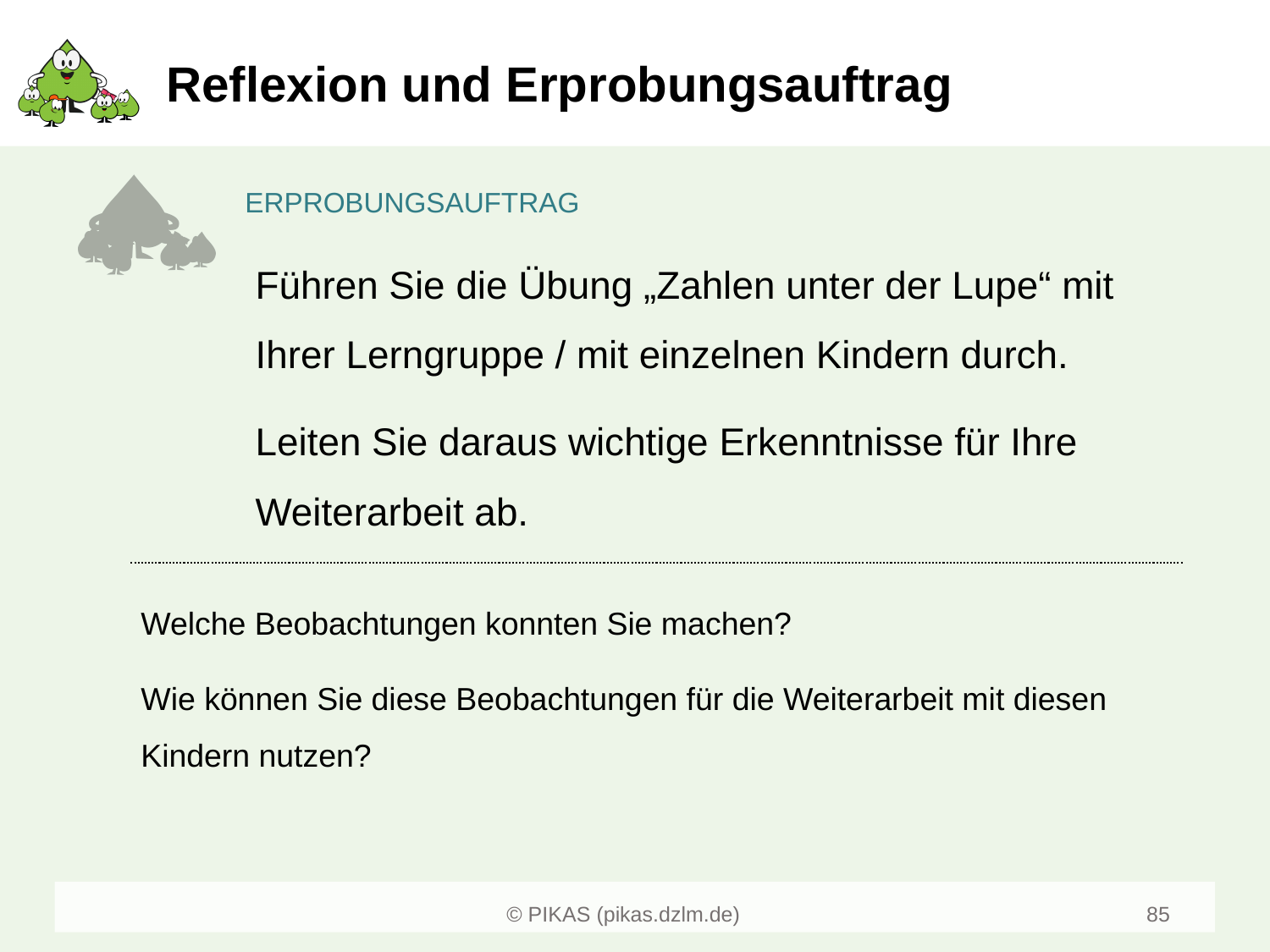

# Reflexion und Erprobungsauftrag
Führen Sie die Übung „Zahlen unter der Lupe“ mit Ihrer Lerngruppe / mit einzelnen Kindern durch.
Leiten Sie daraus wichtige Erkenntnisse für Ihre Weiterarbeit ab.

Welche Beobachtungen konnten Sie machen?
Wie können Sie diese Beobachtungen für die Weiterarbeit mit diesen Kindern nutzen?

85